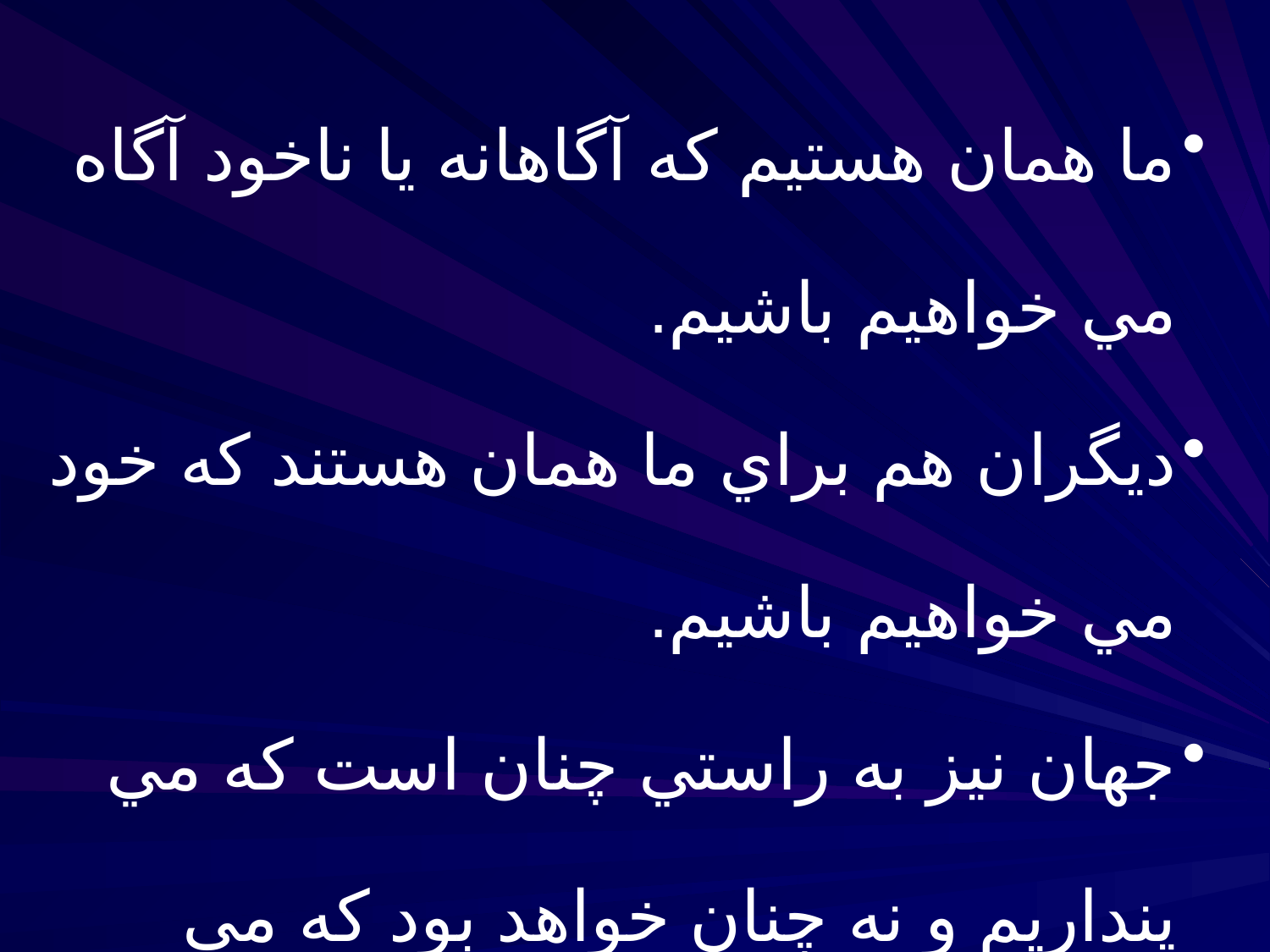

ما همان هستيم که آگاهانه يا ناخود آگاه مي خواهيم باشيم.
ديگران هم براي ما همان هستند که خود مي خواهيم باشيم.
جهان نيز به راستي چنان است که مي پنداريم و نه چنان خواهد بود که مي خواهيم باشد.
.